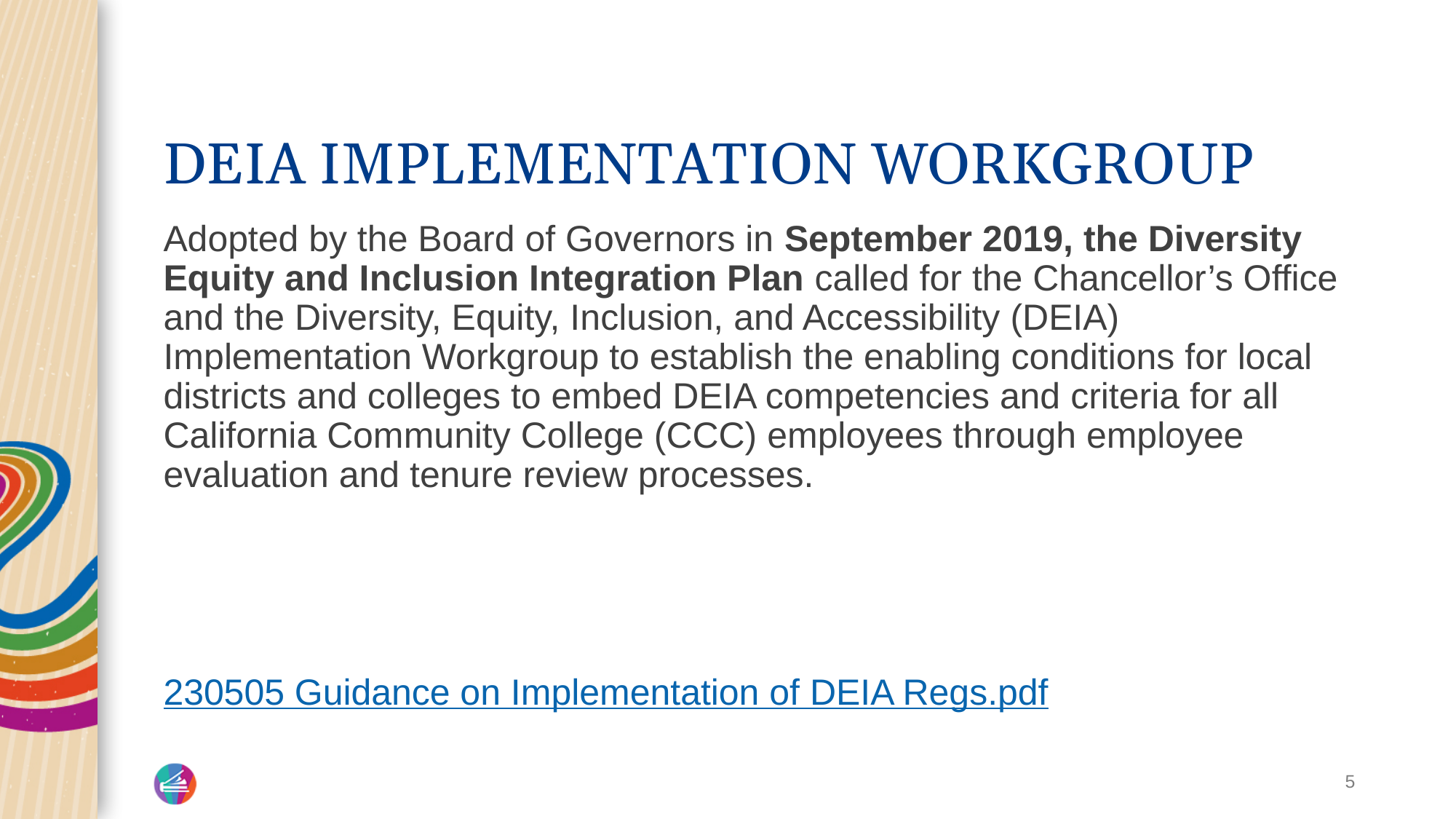

# DEIA IMPLEMENTATION WORKGROUP
Adopted by the Board of Governors in September 2019, the Diversity Equity and Inclusion Integration Plan called for the Chancellor’s Office and the Diversity, Equity, Inclusion, and Accessibility (DEIA) Implementation Workgroup to establish the enabling conditions for local districts and colleges to embed DEIA competencies and criteria for all California Community College (CCC) employees through employee evaluation and tenure review processes.

230505 Guidance on Implementation of DEIA Regs.pdf
5